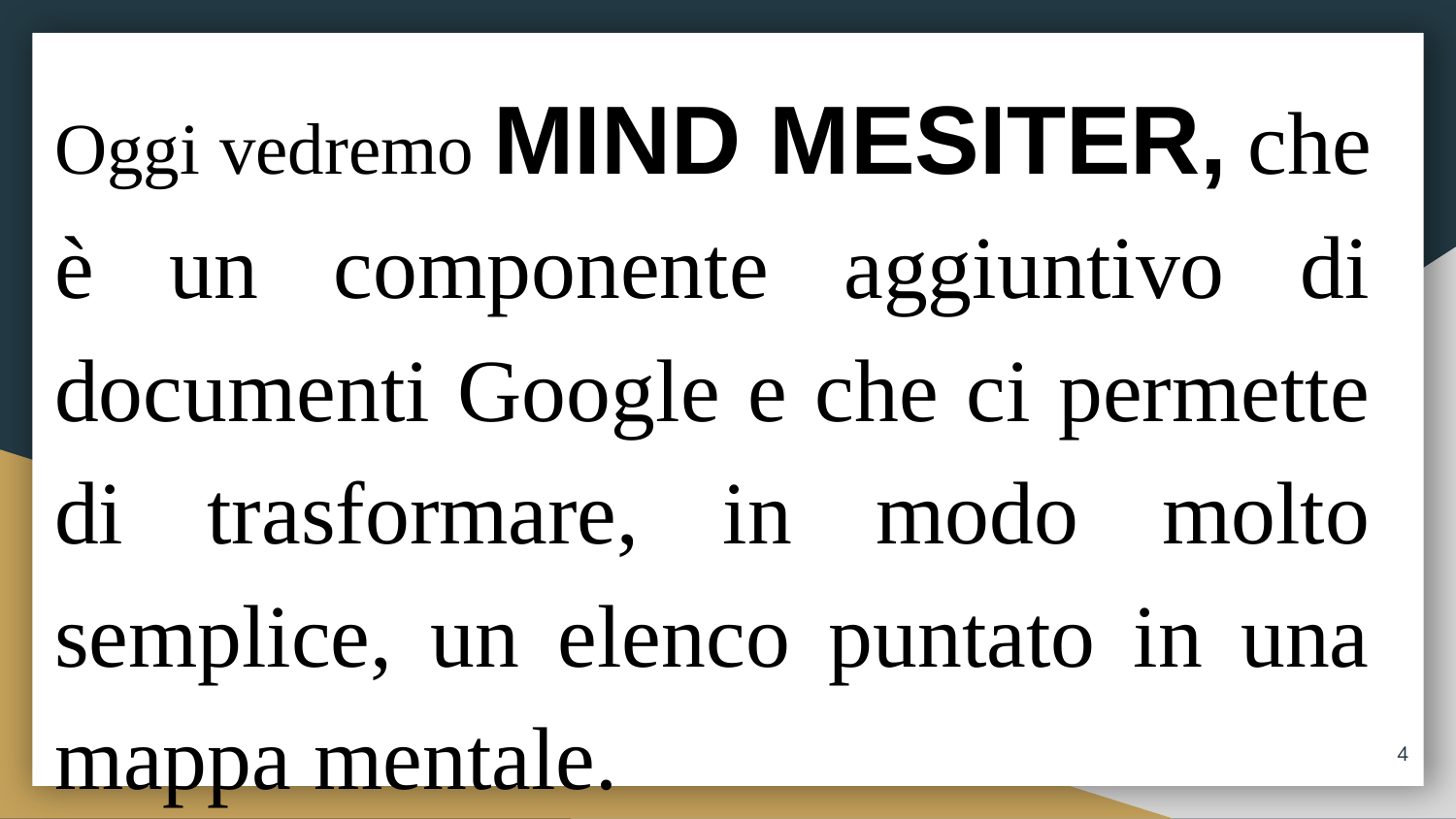

# Oggi vedremo MIND MESITER, che è un componente aggiuntivo di documenti Google e che ci permette di trasformare, in modo molto semplice, un elenco puntato in una mappa mentale.
4